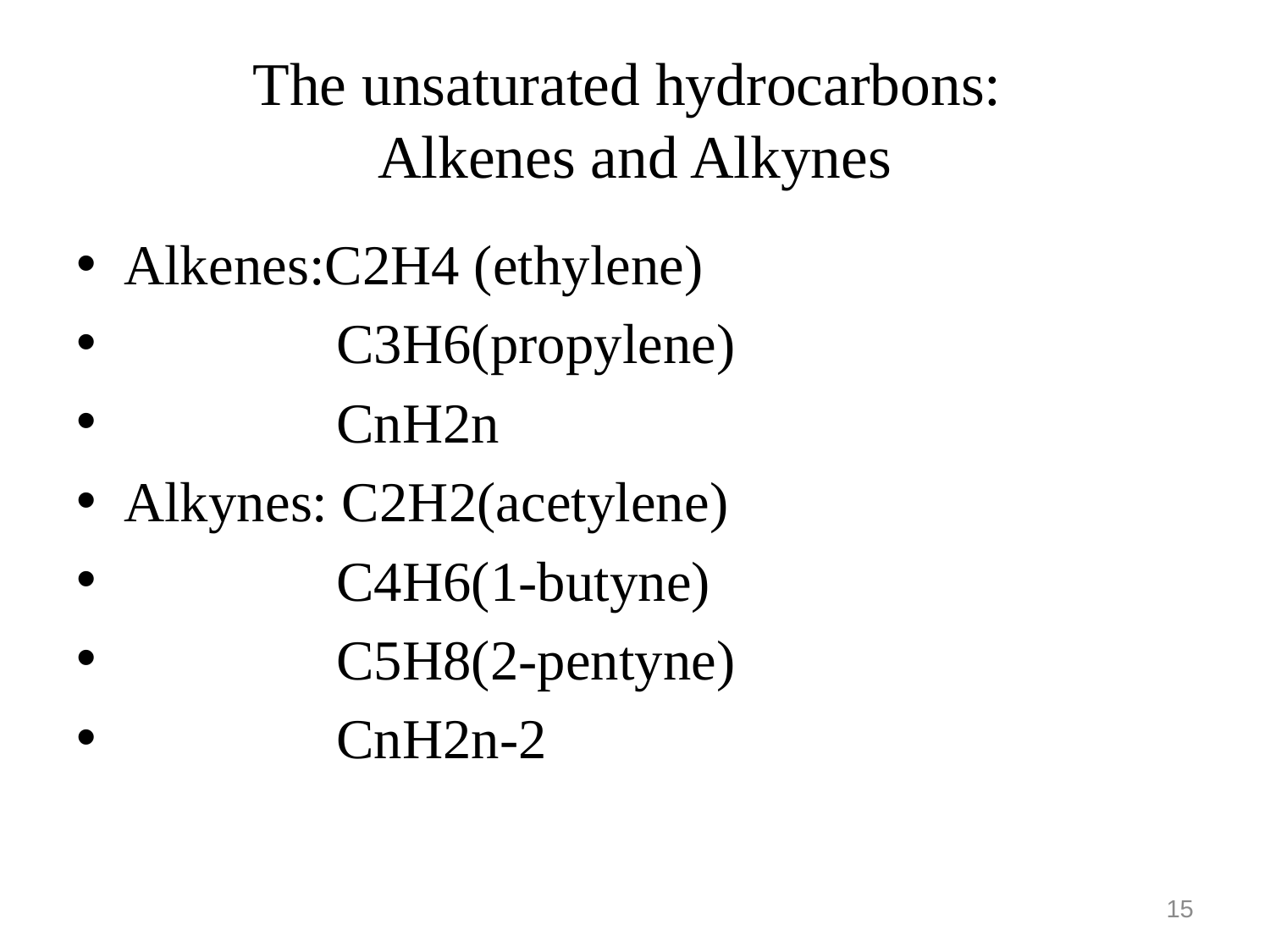

# The unsaturated hydrocarbons: Alkenes and Alkynes
Alkenes:C2H4 (ethylene)
               C3H6(propylene)
               CnH2n
Alkynes: C2H2(acetylene)
               C4H6(1-butyne)
               C5H8(2-pentyne)
               CnH2n-2
15